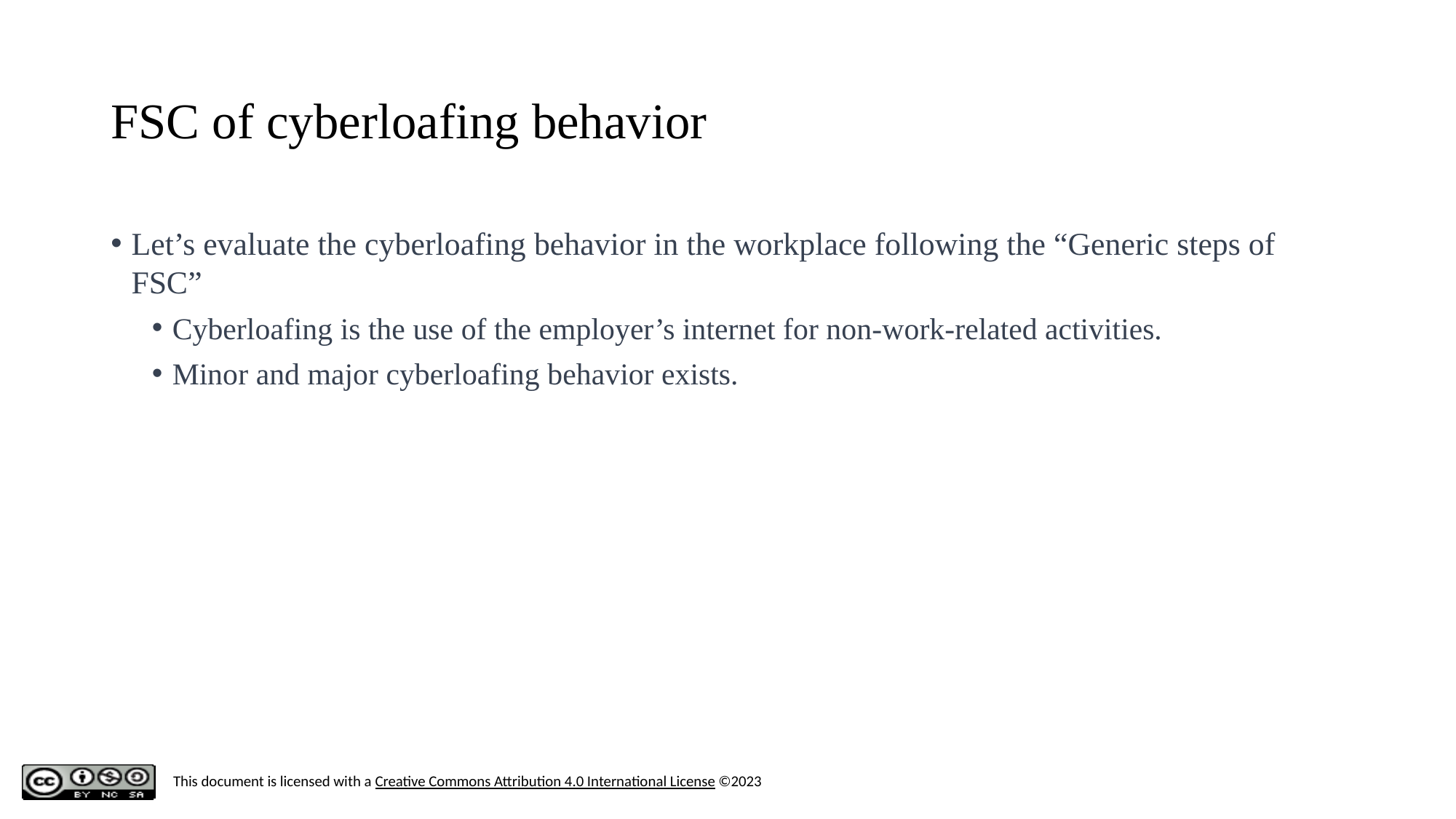

25
# FSC of cyberloafing behavior
Let’s evaluate the cyberloafing behavior in the workplace following the “Generic steps of FSC”
Cyberloafing is the use of the employer’s internet for non-work-related activities.
Minor and major cyberloafing behavior exists.